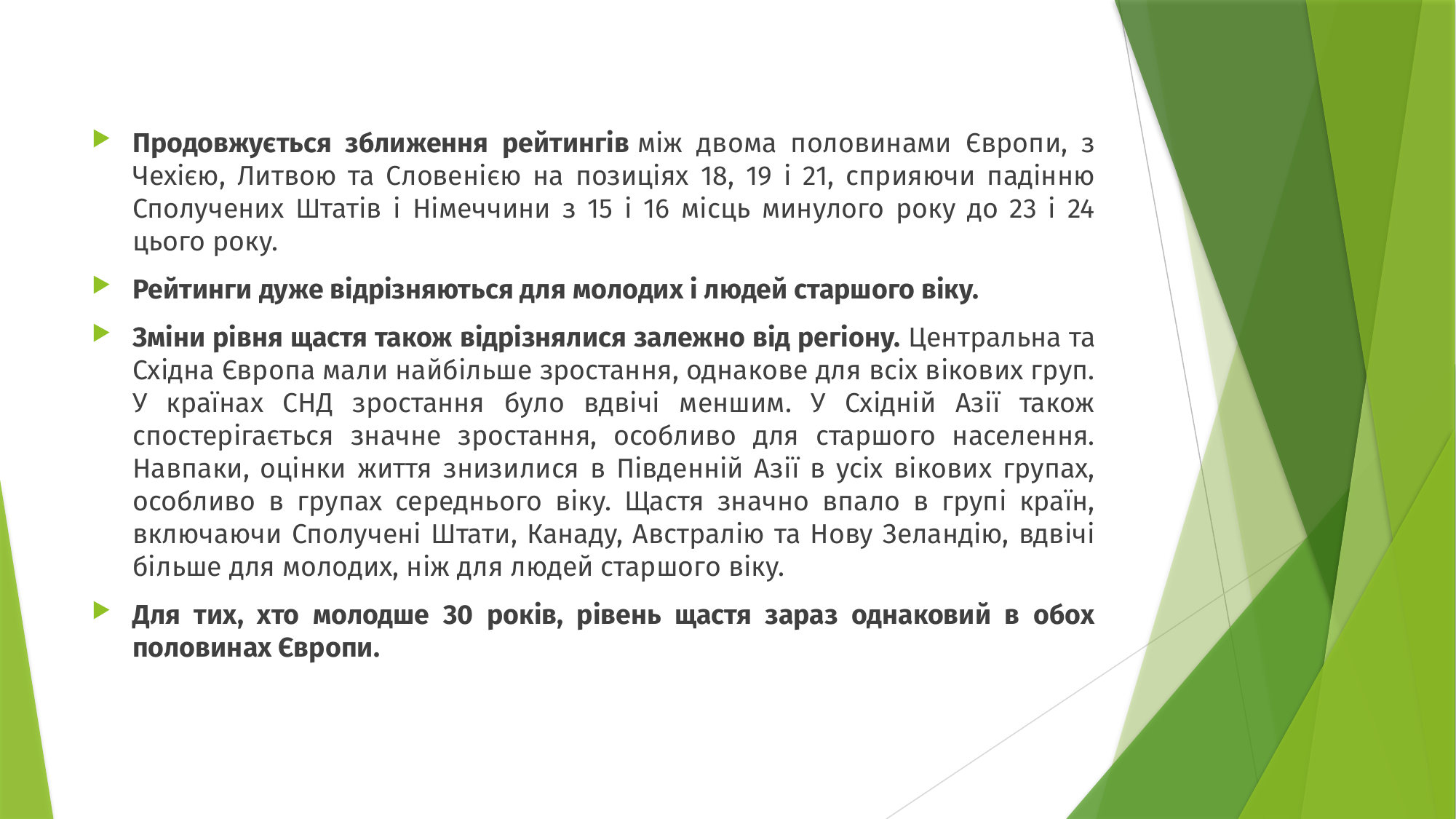

#
Продовжується зближення рейтингів між двома половинами Європи, з Чехією, Литвою та Словенією на позиціях 18, 19 і 21, сприяючи падінню Сполучених Штатів і Німеччини з 15 і 16 місць минулого року до 23 і 24 цього року.
Рейтинги дуже відрізняються для молодих і людей старшого віку.
Зміни рівня щастя також відрізнялися залежно від регіону. Центральна та Східна Європа мали найбільше зростання, однакове для всіх вікових груп. У країнах СНД зростання було вдвічі меншим. У Східній Азії також спостерігається значне зростання, особливо для старшого населення. Навпаки, оцінки життя знизилися в Південній Азії в усіх вікових групах, особливо в групах середнього віку. Щастя значно впало в групі країн, включаючи Сполучені Штати, Канаду, Австралію та Нову Зеландію, вдвічі більше для молодих, ніж для людей старшого віку.
Для тих, хто молодше 30 років, рівень щастя зараз однаковий в обох половинах Європи.